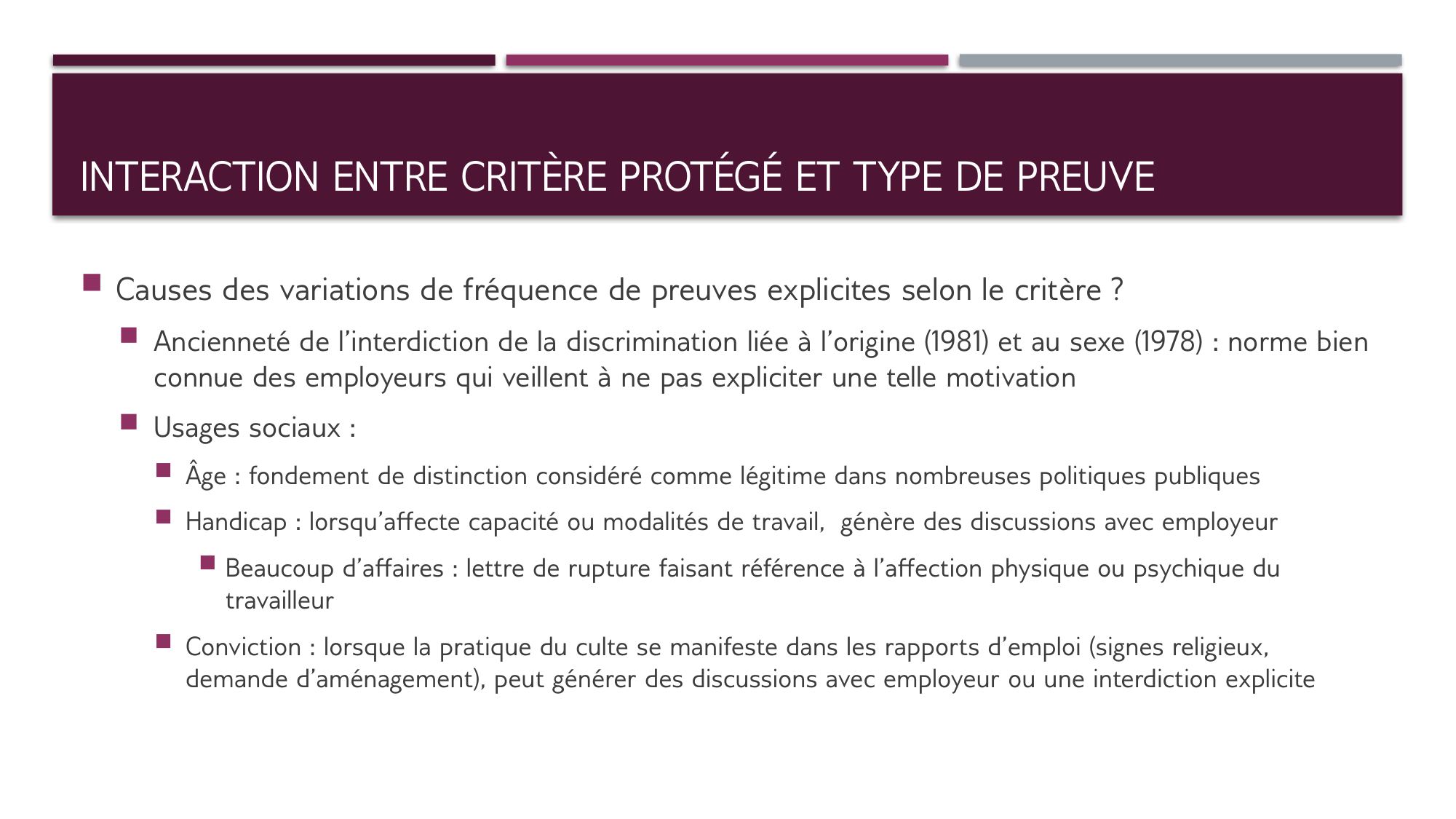

# Interaction entre critère protégé et type de preuve
Causes des variations de fréquence de preuves explicites selon le critère ?
Ancienneté de l’interdiction de la discrimination liée à l’origine (1981) et au sexe (1978) : norme bien connue des employeurs qui veillent à ne pas expliciter une telle motivation
Usages sociaux :
Âge : fondement de distinction considéré comme légitime dans nombreuses politiques publiques
Handicap : lorsqu’affecte capacité ou modalités de travail,  génère des discussions avec employeur
Beaucoup d’affaires : lettre de rupture faisant référence à l’affection physique ou psychique du travailleur
Conviction : lorsque la pratique du culte se manifeste dans les rapports d’emploi (signes religieux, demande d’aménagement), peut générer des discussions avec employeur ou une interdiction explicite